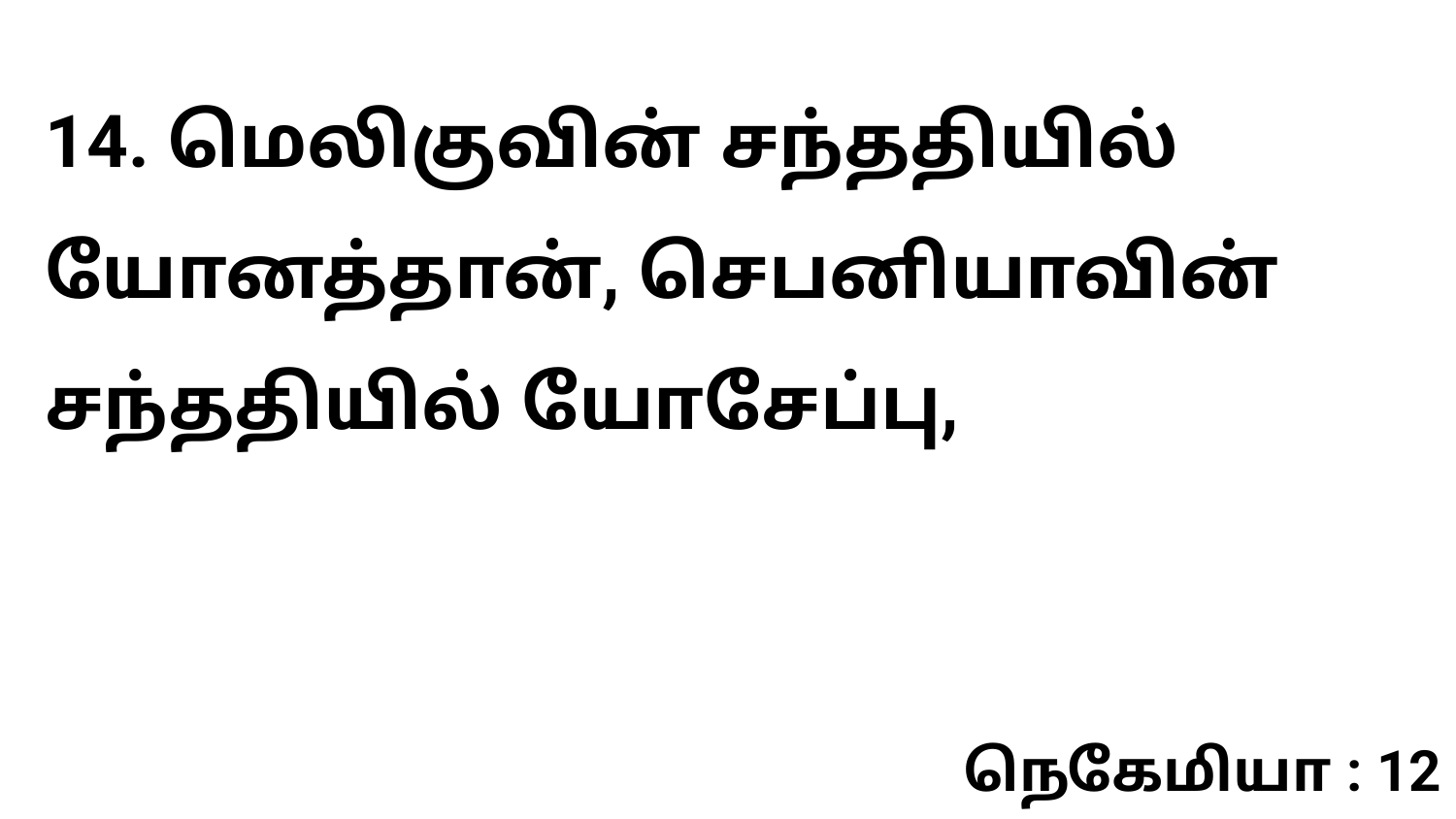

14. மெலிகுவின் சந்ததியில் யோனத்தான், செபனியாவின் சந்ததியில் யோசேப்பு,
நெகேமியா : 12